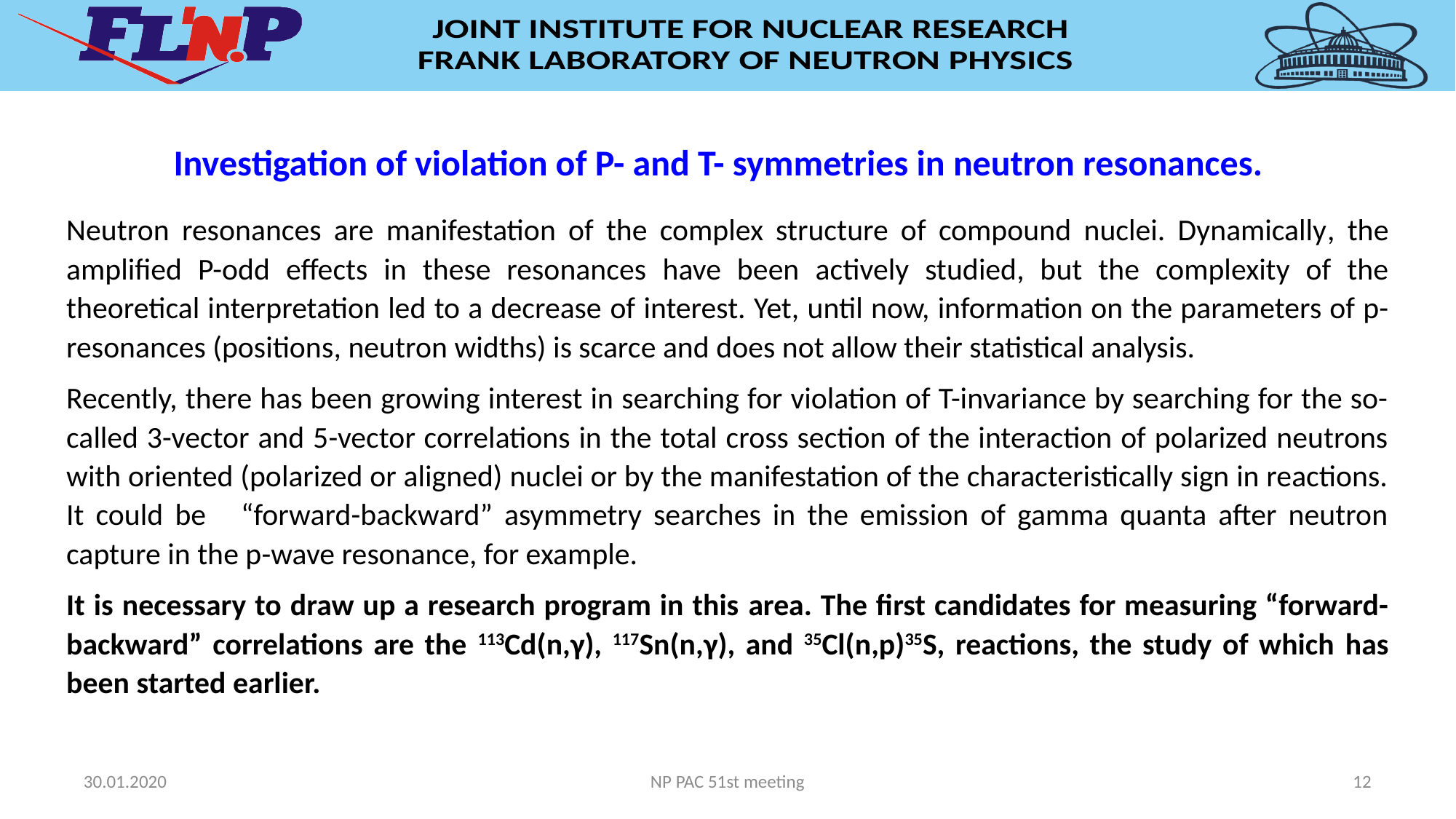

Investigation of violation of P- and T- symmetries in neutron resonances.
Neutron resonances are manifestation of the complex structure of compound nuclei. Dynamically, the amplified P-odd effects in these resonances have been actively studied, but the complexity of the theoretical interpretation led to a decrease of interest. Yet, until now, information on the parameters of p-resonances (positions, neutron widths) is scarce and does not allow their statistical analysis.
Recently, there has been growing interest in searching for violation of T-invariance by searching for the so-called 3-vector and 5-vector correlations in the total cross section of the interaction of polarized neutrons with oriented (polarized or aligned) nuclei or by the manifestation of the characteristically sign in reactions. It could be   “forward-backward” asymmetry searches in the emission of gamma quanta after neutron capture in the p-wave resonance, for example.
It is necessary to draw up a research program in this area. The first candidates for measuring “forward-backward” correlations are the 113Cd(n,γ), 117Sn(n,γ), and 35Cl(n,p)35S, reactions, the study of which has been started earlier.
30.01.2020
NP PAC 51st meeting
12